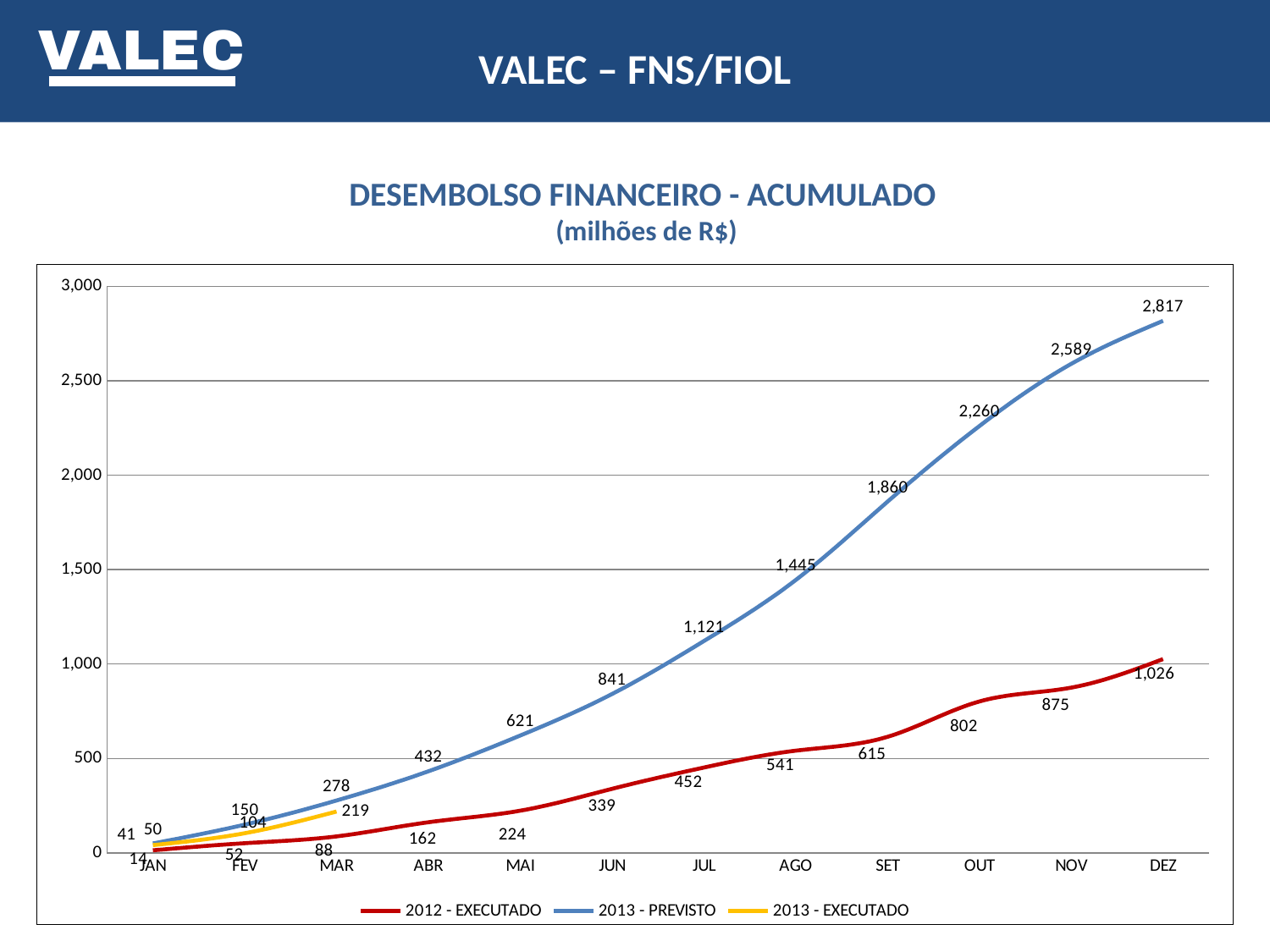

VALEC – FNS/FIOL

VALEC
VALEC
DESEMBOLSO FINANCEIRO - ACUMULADO
(milhões de R$)

### Chart

| Category |  |  |  |
|---|---|---|---|
| JAN | 13.8 | 50.08677521466778 | 41.37622956786103 |
| FEV | 51.5 | 149.7426141840599 | 104.33940537565347 |
| MAR | 87.5 | 277.72319554661635 | 219.23571710773336 |
| ABR | 162.4 | 432.20710427943266 | None |
| MAI | 223.6 | 621.4756043276726 | None |
| JUN | 339.4 | 841.3549075149765 | None |
| JUL | 452.0 | 1121.4657874387353 | None |
| AGO | 541.3 | 1444.8401785922883 | None |
| SET | 614.7 | 1859.791391514774 | None |
| OUT | 801.8 | 2259.8913645049815 | None |
| NOV | 875.0 | 2589.355656424325 | None |
| DEZ | 1026.1 | 2817.038823420656 | None |